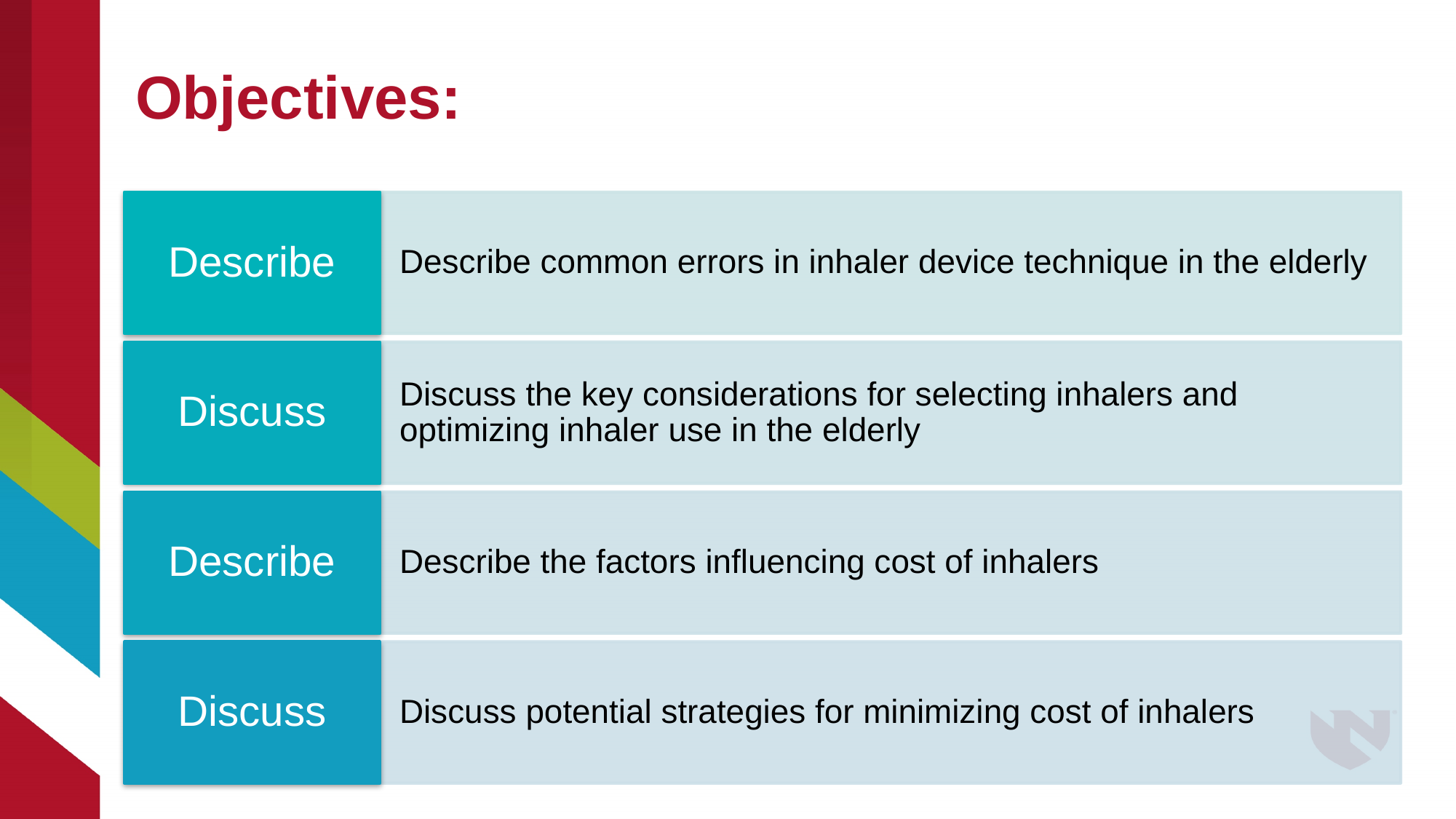

# Objectives:
Describe common errors in inhaler device technique in the elderly
Describe
Discuss the key considerations for selecting inhalers and optimizing inhaler use in the elderly
Discuss
Describe the factors influencing cost of inhalers
Describe
Discuss potential strategies for minimizing cost of inhalers
Discuss